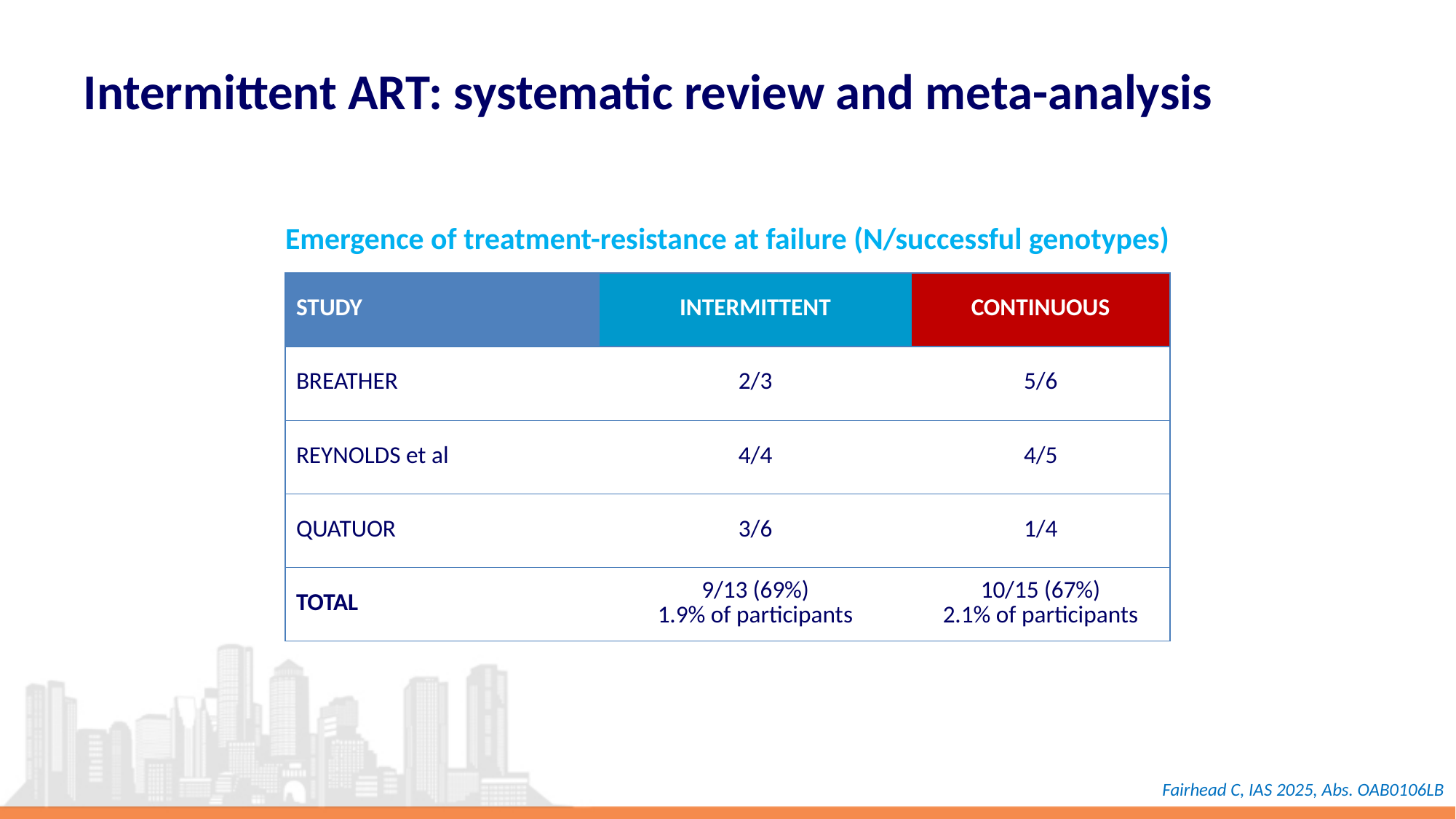

Intermittent ART: systematic review and meta-analysis
Emergence of treatment-resistance at failure (N/successful genotypes)
| STUDY | INTERMITTENT | CONTINUOUS |
| --- | --- | --- |
| BREATHER | 2/3 | 5/6 |
| REYNOLDS et al | 4/4 | 4/5 |
| QUATUOR | 3/6 | 1/4 |
| TOTAL | 9/13 (69%) 1.9% of participants | 10/15 (67%) 2.1% of participants |
Fairhead C, IAS 2025, Abs. OAB0106LB